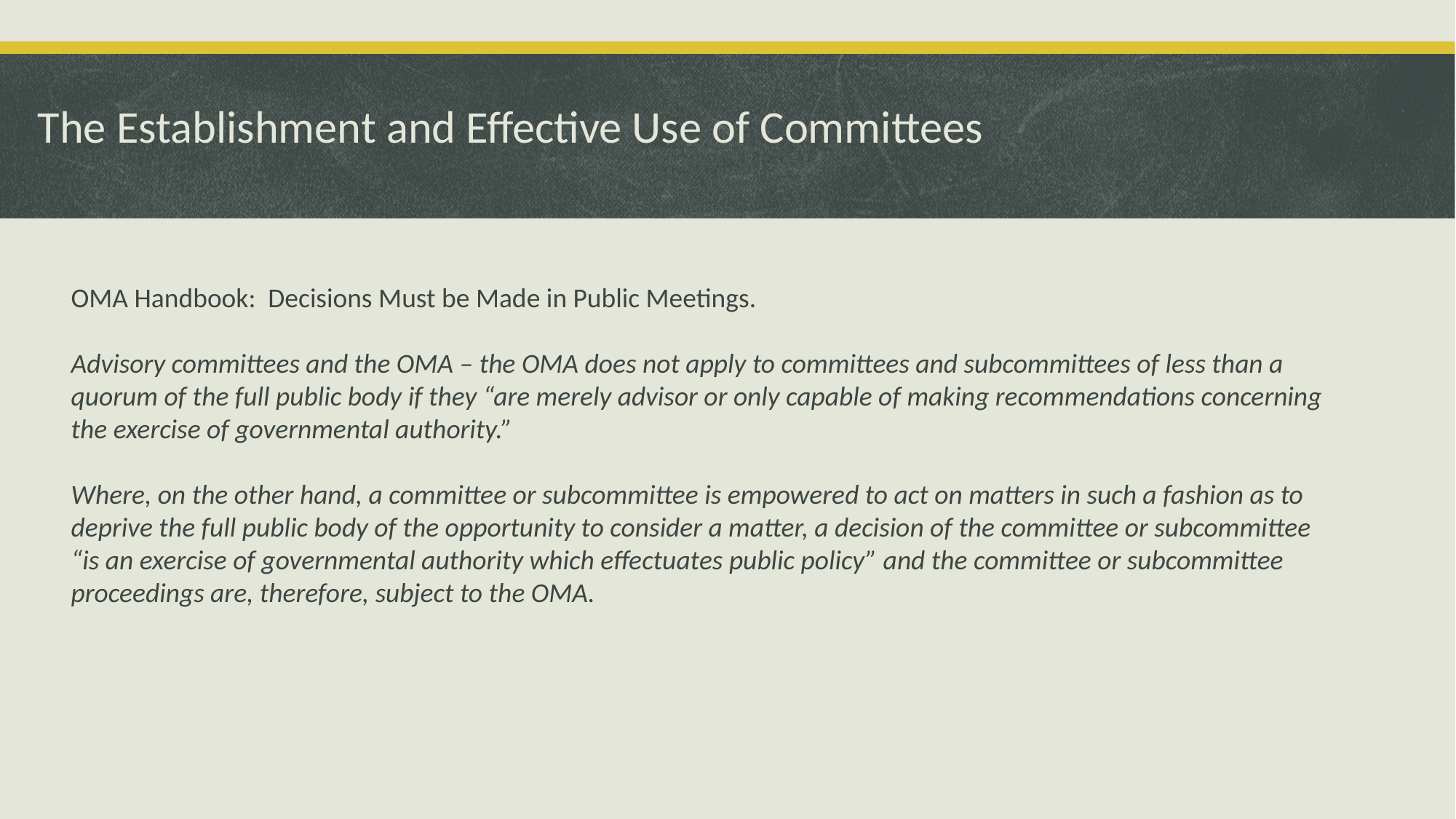

# The Establishment and Effective Use of Committees
OMA Handbook:  Decisions Must be Made in Public Meetings.

Advisory committees and the OMA – the OMA does not apply to committees and subcommittees of less than a quorum of the full public body if they “are merely advisor or only capable of making recommendations concerning the exercise of governmental authority.”

Where, on the other hand, a committee or subcommittee is empowered to act on matters in such a fashion as to deprive the full public body of the opportunity to consider a matter, a decision of the committee or subcommittee “is an exercise of governmental authority which effectuates public policy” and the committee or subcommittee proceedings are, therefore, subject to the OMA.